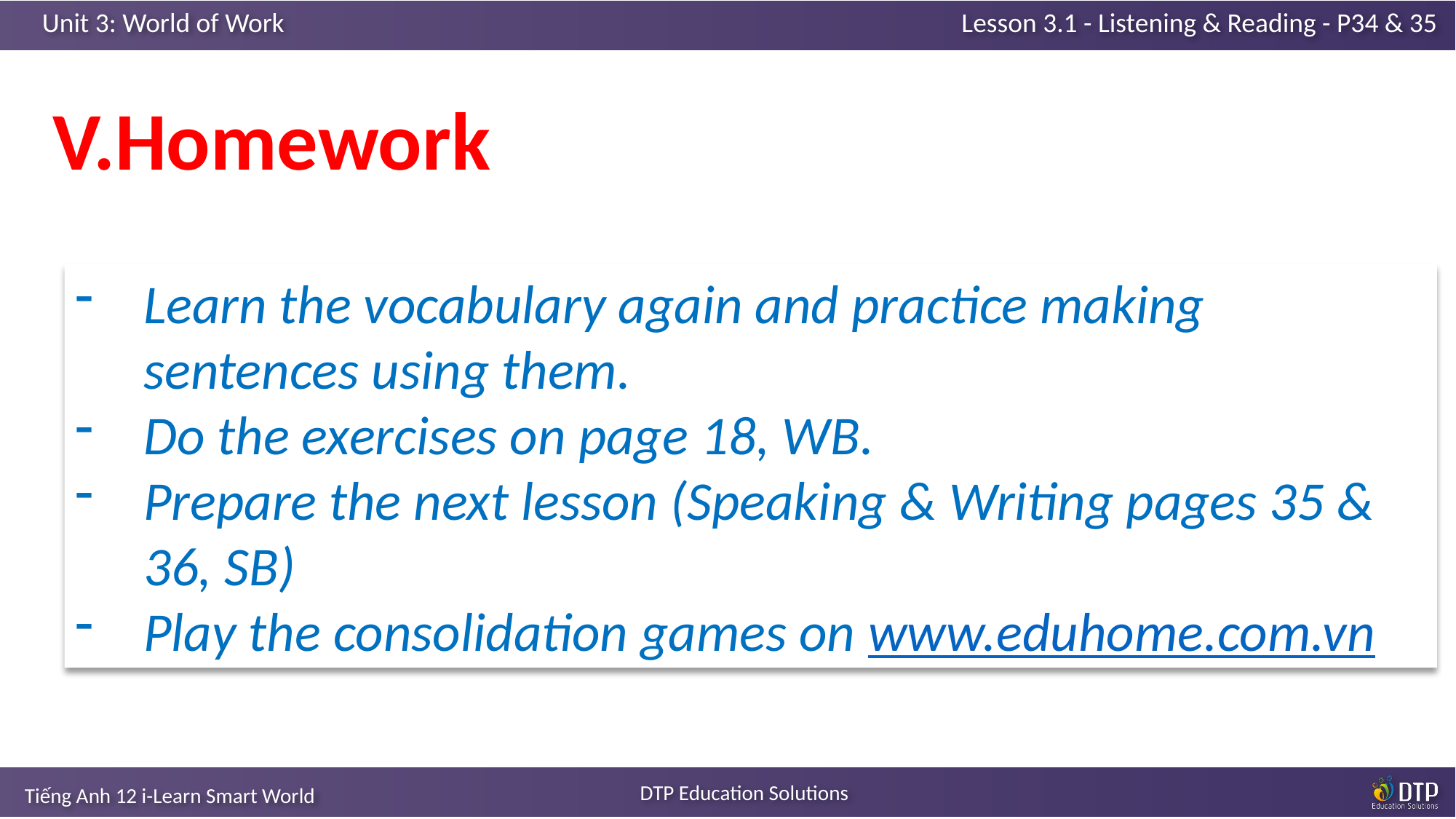

V.Homework
Learn the vocabulary again and practice making sentences using them.
Do the exercises on page 18, WB.
Prepare the next lesson (Speaking & Writing pages 35 & 36, SB)
Play the consolidation games on www.eduhome.com.vn